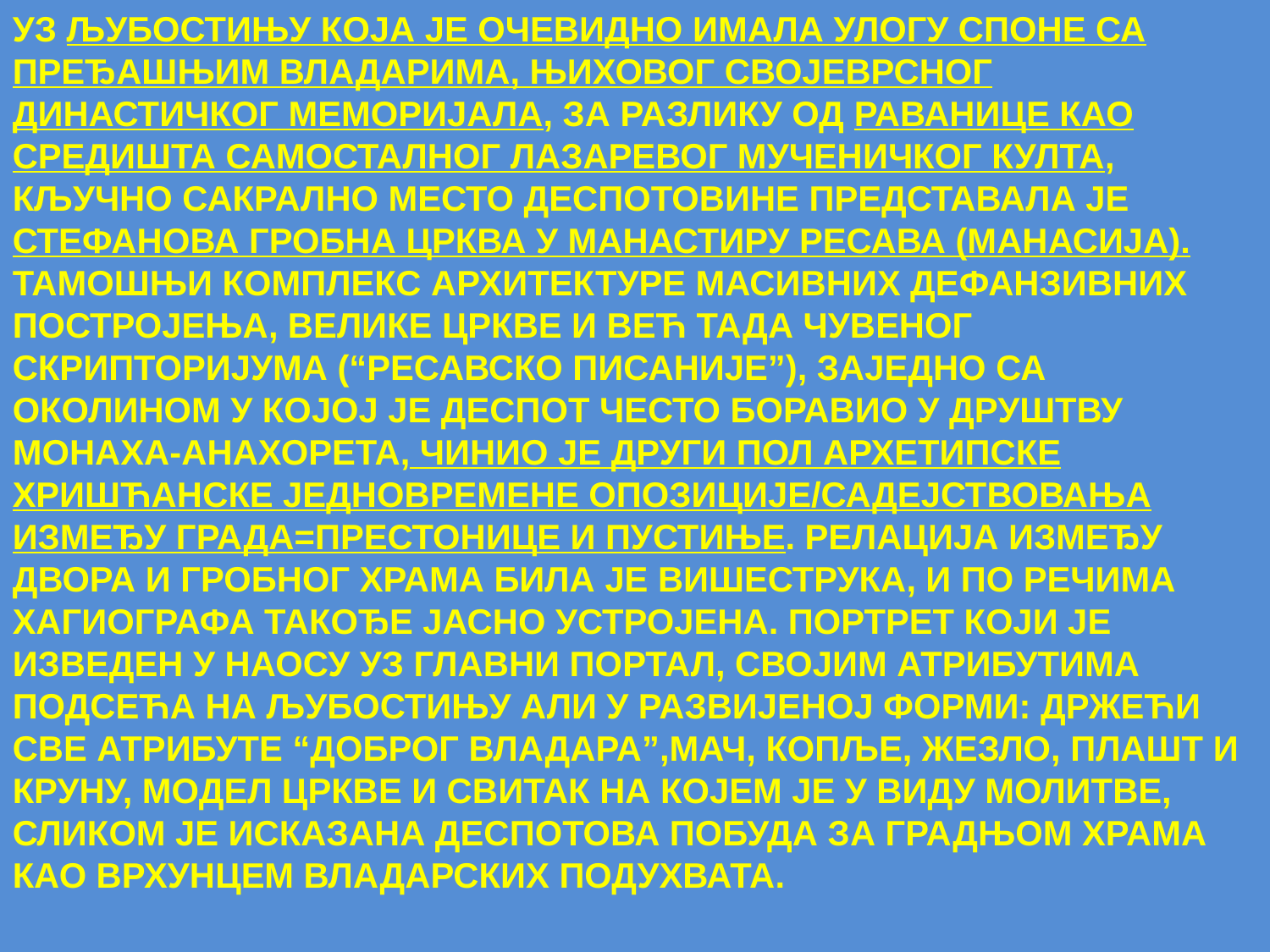

УЗ ЉУБОСТИЊУ КОЈА ЈЕ ОЧЕВИДНО ИМАЛА УЛОГУ СПОНЕ СА ПРЕЂАШЊИМ ВЛАДАРИМА, ЊИХОВОГ СВОЈЕВРСНОГ ДИНАСТИЧКОГ МЕМОРИЈАЛА, ЗА РАЗЛИКУ ОД РАВАНИЦЕ КАО СРЕДИШТА САМОСТАЛНОГ ЛАЗАРЕВОГ МУЧЕНИЧКОГ КУЛТА, КЉУЧНО САКРАЛНО МЕСТО ДЕСПОТОВИНЕ ПРЕДСТАВАЛА ЈЕ СТЕФАНОВА ГРОБНА ЦРКВА У МАНАСТИРУ РЕСАВА (МАНАСИЈА). ТАМОШЊИ КОМПЛЕКС АРХИТЕКТУРЕ МАСИВНИХ ДЕФАНЗИВНИХ ПОСТРОЈЕЊА, ВЕЛИКЕ ЦРКВЕ И ВЕЋ ТАДА ЧУВЕНОГ СКРИПТОРИЈУМА (“РЕСАВСКО ПИСАНИЈЕ”), ЗАЈЕДНО СА ОКОЛИНОМ У КОЈОЈ ЈЕ ДЕСПОТ ЧЕСТО БОРАВИО У ДРУШТВУ МОНАХА-АНАХОРЕТА, ЧИНИО ЈЕ ДРУГИ ПОЛ АРХЕТИПСКЕ ХРИШЋАНСКЕ ЈЕДНОВРЕМЕНЕ ОПОЗИЦИЈЕ/САДЕЈСТВОВАЊА ИЗМЕЂУ ГРАДА=ПРЕСТОНИЦЕ И ПУСТИЊЕ. РЕЛАЦИЈА ИЗМЕЂУ ДВОРА И ГРОБНОГ ХРАМА БИЛА ЈЕ ВИШЕСТРУКА, И ПО РЕЧИМА ХАГИОГРАФА ТАКОЂЕ ЈАСНО УСТРОЈЕНА. ПОРТРЕТ КОЈИ ЈЕ ИЗВЕДЕН У НАОСУ УЗ ГЛАВНИ ПОРТАЛ, СВОЈИМ АТРИБУТИМА ПОДСЕЋА НА ЉУБОСТИЊУ АЛИ У РАЗВИЈЕНОЈ ФОРМИ: ДРЖЕЋИ СВЕ АТРИБУТЕ “ДОБРОГ ВЛАДАРА”,МАЧ, КОПЉЕ, ЖЕЗЛО, ПЛАШТ И КРУНУ, МОДЕЛ ЦРКВЕ И СВИТАК НА КОЈЕМ ЈЕ У ВИДУ МОЛИТВЕ, СЛИКОМ ЈЕ ИСКАЗАНА ДЕСПОТОВА ПОБУДА ЗА ГРАДЊОМ ХРАМА КАО ВРХУНЦЕМ ВЛАДАРСКИХ ПОДУХВАТА.